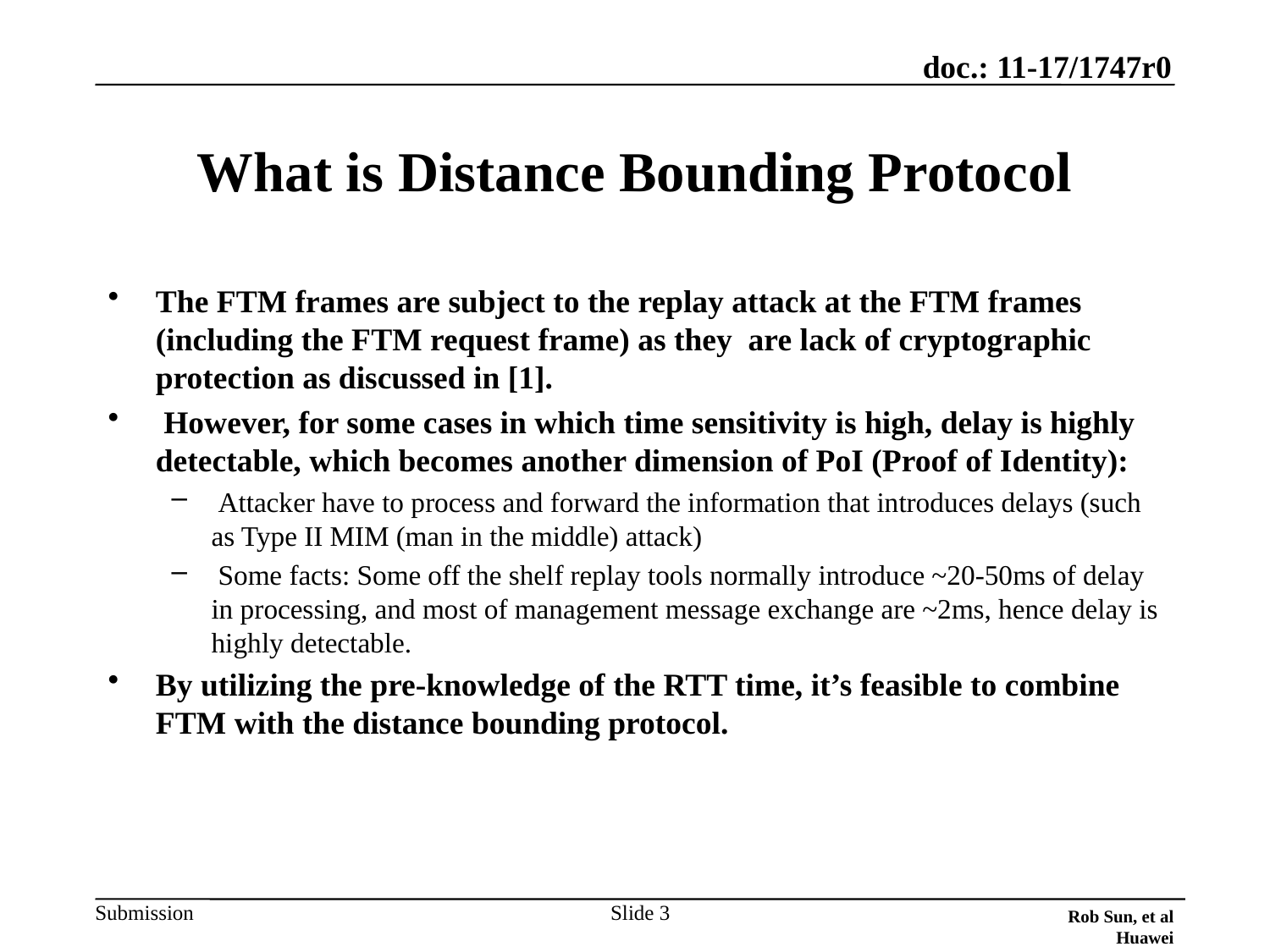

Rob Sun, et al Huawei
# What is Distance Bounding Protocol
The FTM frames are subject to the replay attack at the FTM frames (including the FTM request frame) as they  are lack of cryptographic protection as discussed in [1].
 However, for some cases in which time sensitivity is high, delay is highly detectable, which becomes another dimension of PoI (Proof of Identity):
 Attacker have to process and forward the information that introduces delays (such as Type II MIM (man in the middle) attack)
 Some facts: Some off the shelf replay tools normally introduce ~20-50ms of delay in processing, and most of management message exchange are ~2ms, hence delay is highly detectable.
By utilizing the pre-knowledge of the RTT time, it’s feasible to combine FTM with the distance bounding protocol.
Slide 3